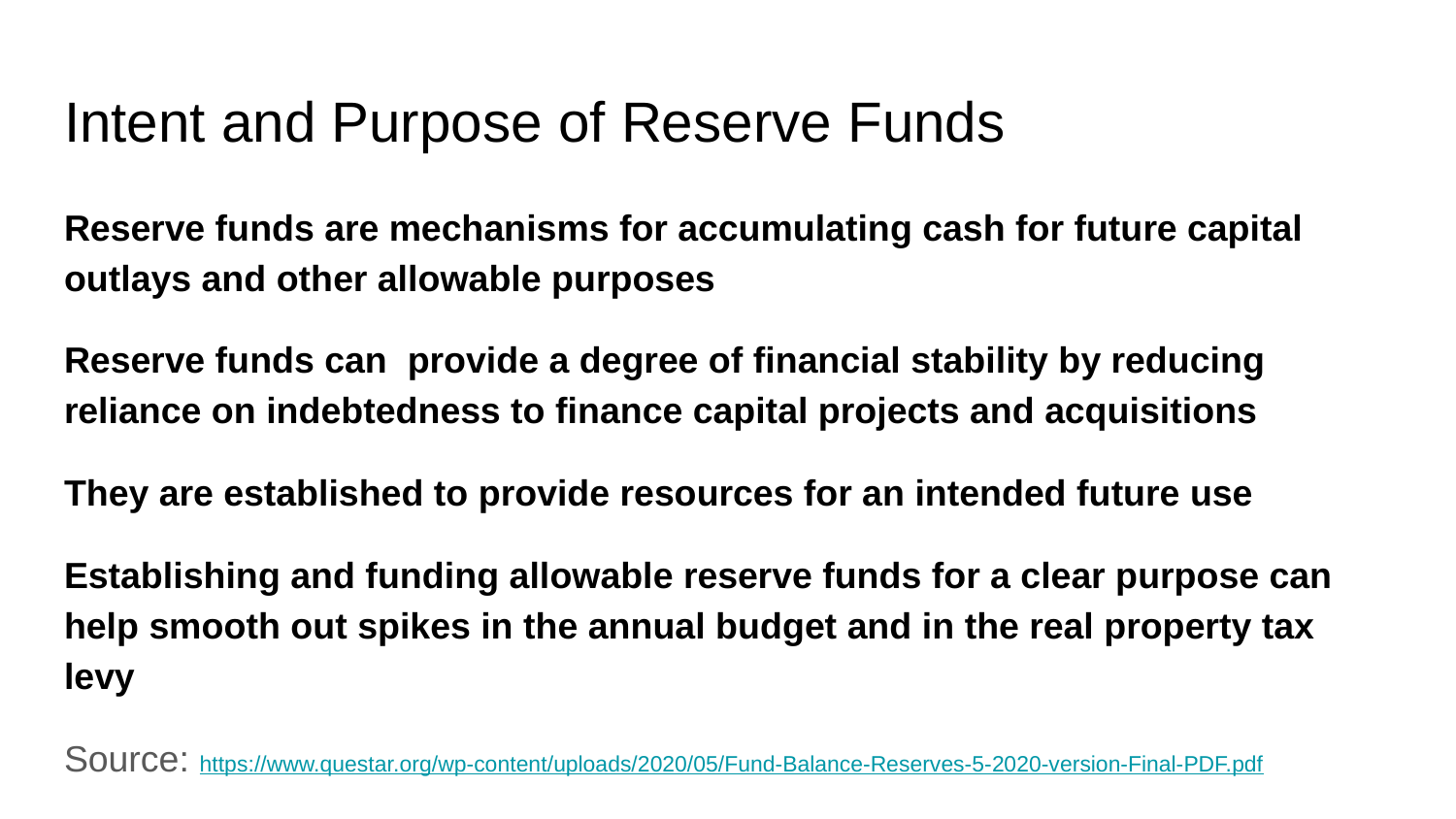

# Intent and Purpose of Reserve Funds
Reserve funds are mechanisms for accumulating cash for future capital outlays and other allowable purposes
Reserve funds can  provide a degree of financial stability by reducing reliance on indebtedness to finance capital projects and acquisitions
They are established to provide resources for an intended future use
Establishing and funding allowable reserve funds for a clear purpose can help smooth out spikes in the annual budget and in the real property tax levy
Source: https://www.questar.org/wp-content/uploads/2020/05/Fund-Balance-Reserves-5-2020-version-Final-PDF.pdf